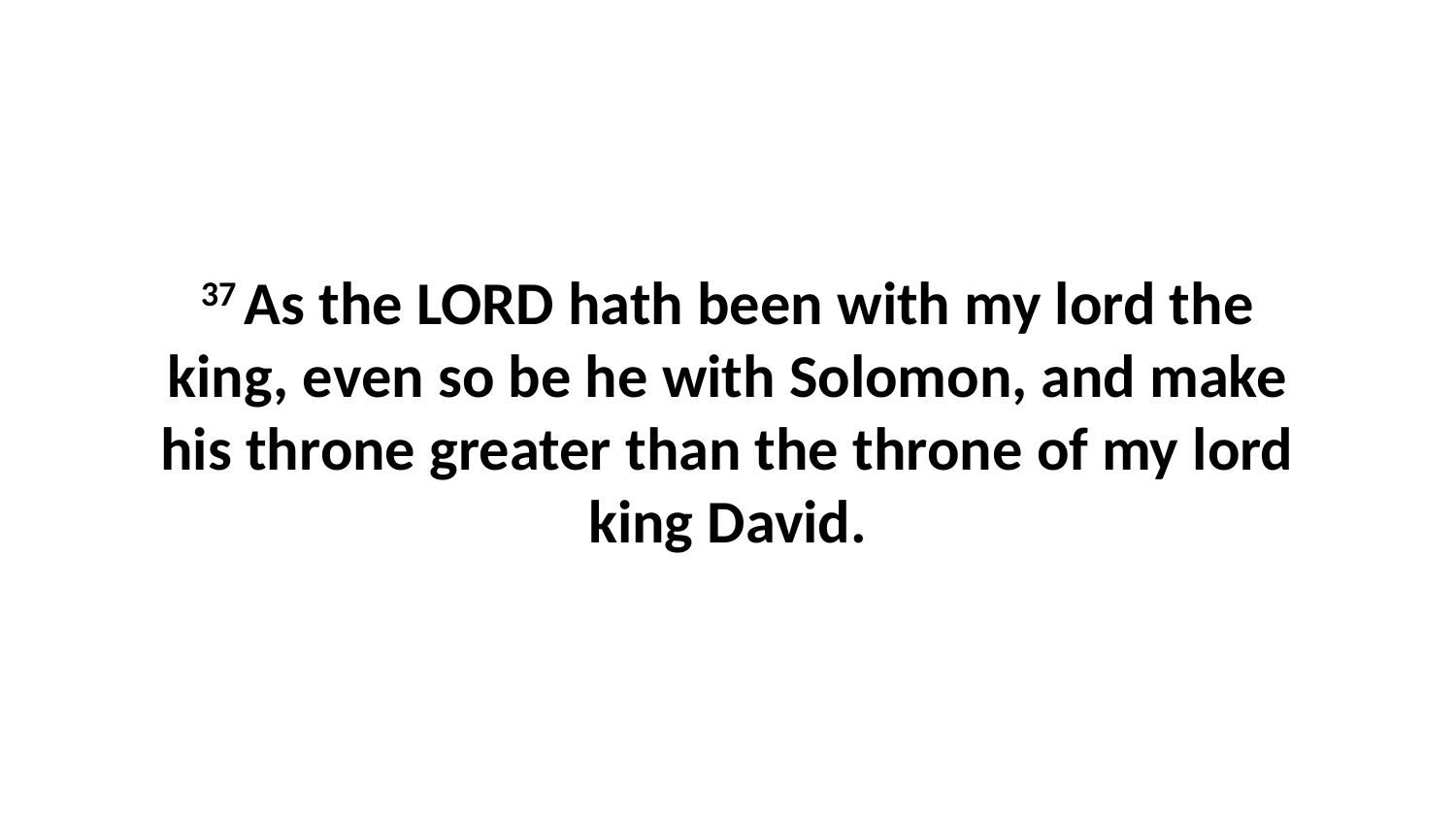

37 As the LORD hath been with my lord the king, even so be he with Solomon, and make his throne greater than the throne of my lord king David.